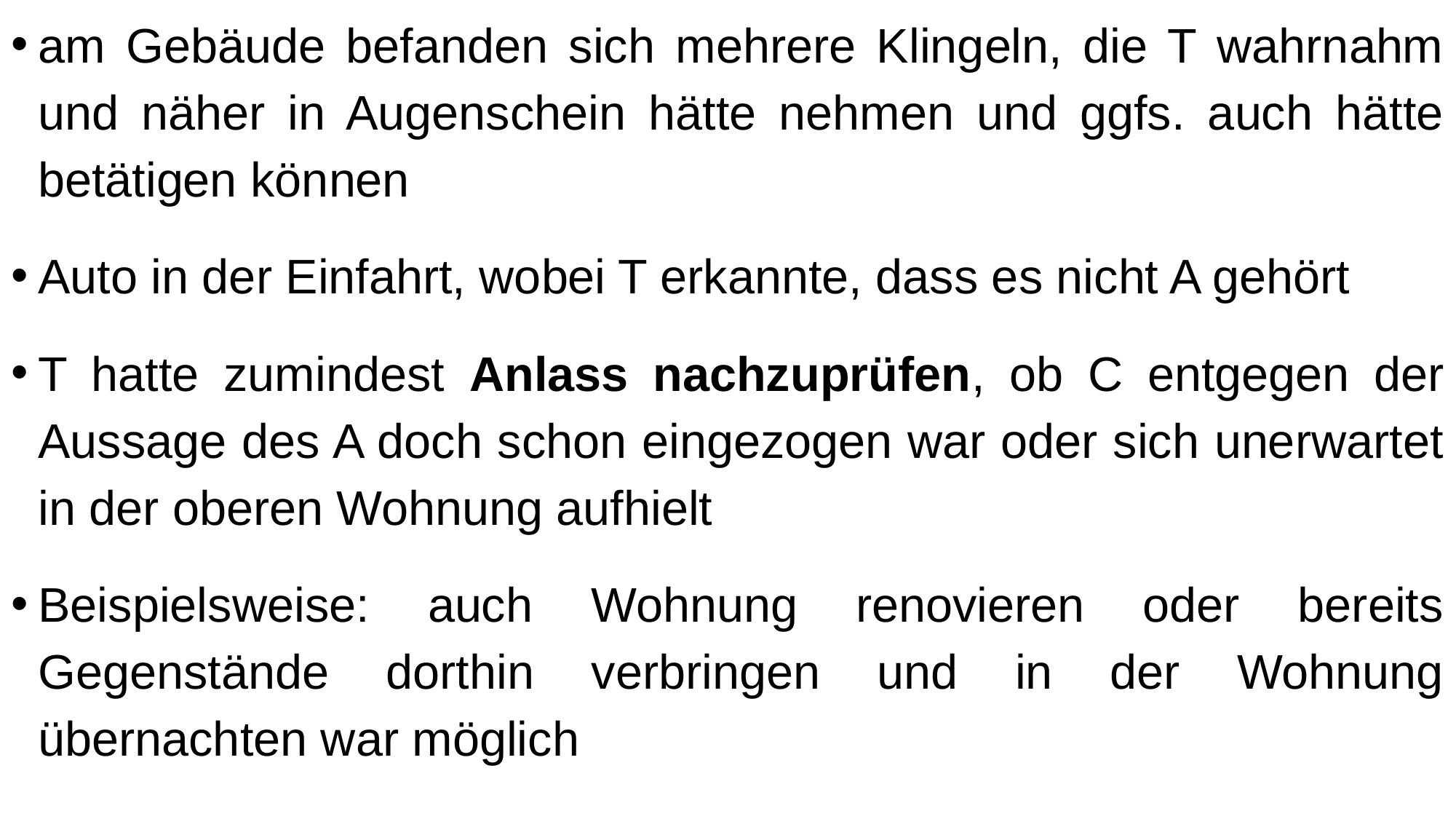

am Gebäude befanden sich mehrere Klingeln, die T wahrnahm und näher in Augenschein hätte nehmen und ggfs. auch hätte betätigen können
Auto in der Einfahrt, wobei T erkannte, dass es nicht A gehört
T hatte zumindest Anlass nachzuprüfen, ob C entgegen der Aussage des A doch schon eingezogen war oder sich unerwartet in der oberen Wohnung aufhielt
Beispielsweise: auch Wohnung renovieren oder bereits Gegenstände dorthin verbringen und in der Wohnung übernachten war möglich